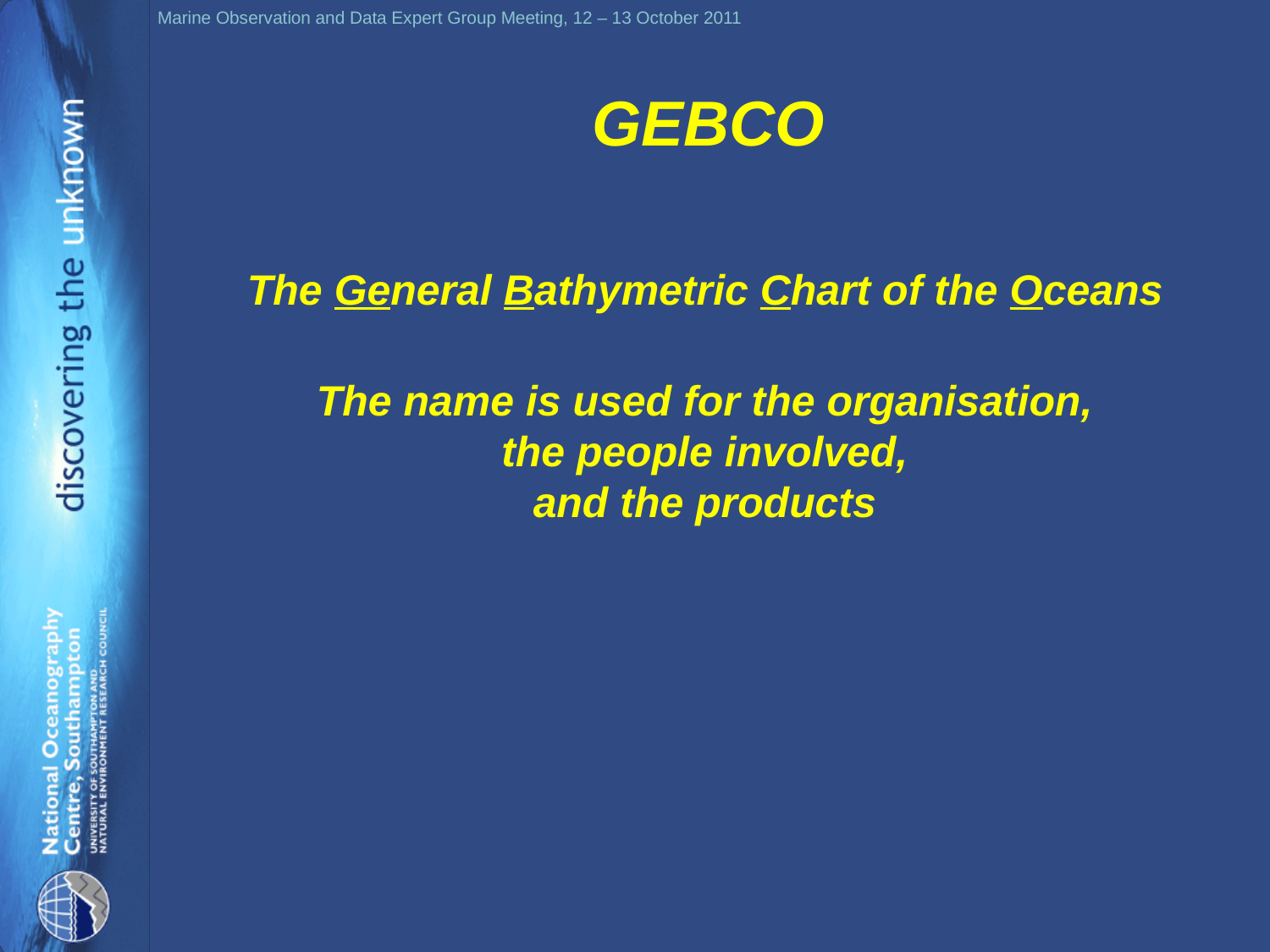

GEBCO

The General Bathymetric Chart of the Oceans
The name is used for the organisation,
the people involved,
and the products